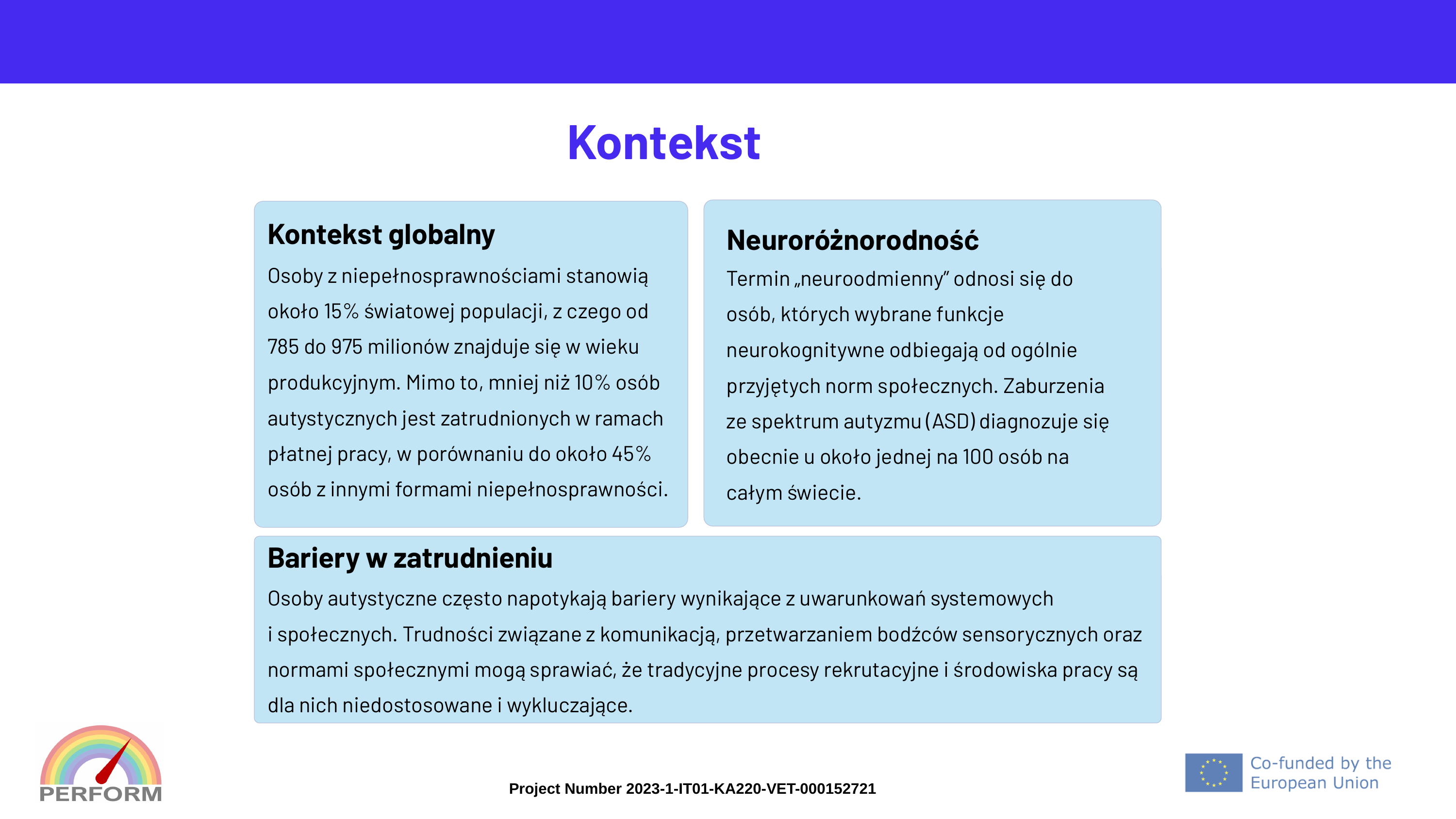

Kontekst

Kontekst globalny
Neuroróżnorodność
Osoby z niepełnosprawnościami stanowią około 15% światowej populacji, z czego od 785 do 975 milionów znajduje się w wieku produkcyjnym. Mimo to, mniej niż 10% osób autystycznych jest zatrudnionych w ramach płatnej pracy, w porównaniu do około 45% osób z innymi formami niepełnosprawności.
Termin „neuroodmienny” odnosi się do osób, których wybrane funkcje neurokognitywne odbiegają od ogólnie przyjętych norm społecznych. Zaburzenia ze spektrum autyzmu (ASD) diagnozuje się obecnie u około jednej na 100 osób na całym świecie.

Bariery w zatrudnieniu
Osoby autystyczne często napotykają bariery wynikające z uwarunkowań systemowych
i społecznych. Trudności związane z komunikacją, przetwarzaniem bodźców sensorycznych oraz normami społecznymi mogą sprawiać, że tradycyjne procesy rekrutacyjne i środowiska pracy są dla nich niedostosowane i wykluczające.